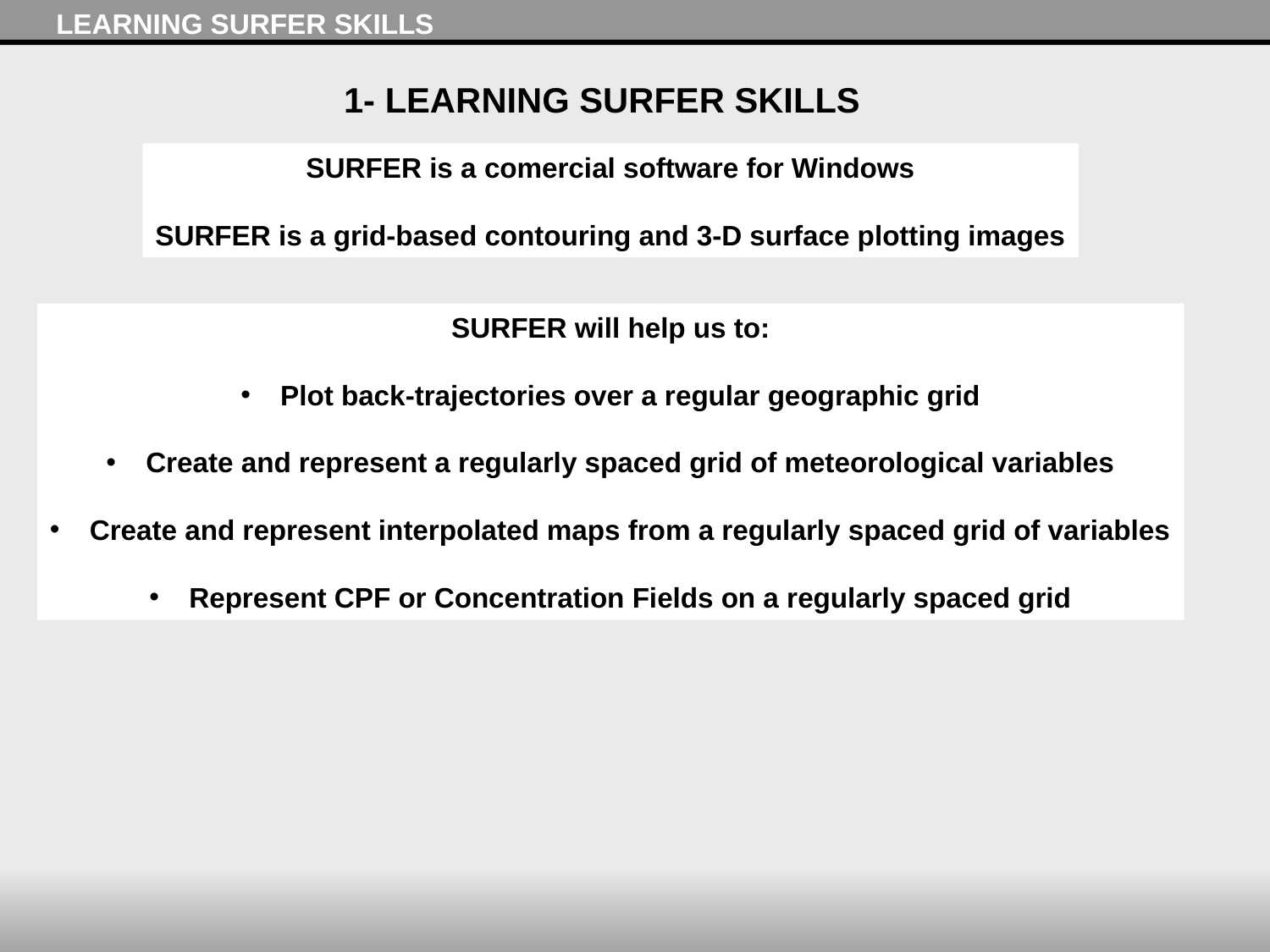

LEARNING SURFER SKILLS

1- LEARNING SURFER SKILLS
SURFER is a comercial software for Windows

SURFER is a grid-based contouring and 3-D surface plotting images
SURFER will help us to:

Plot back-trajectories over a regular geographic grid

Create and represent a regularly spaced grid of meteorological variables

Create and represent interpolated maps from a regularly spaced grid of variables

Represent CPF or Concentration Fields on a regularly spaced grid